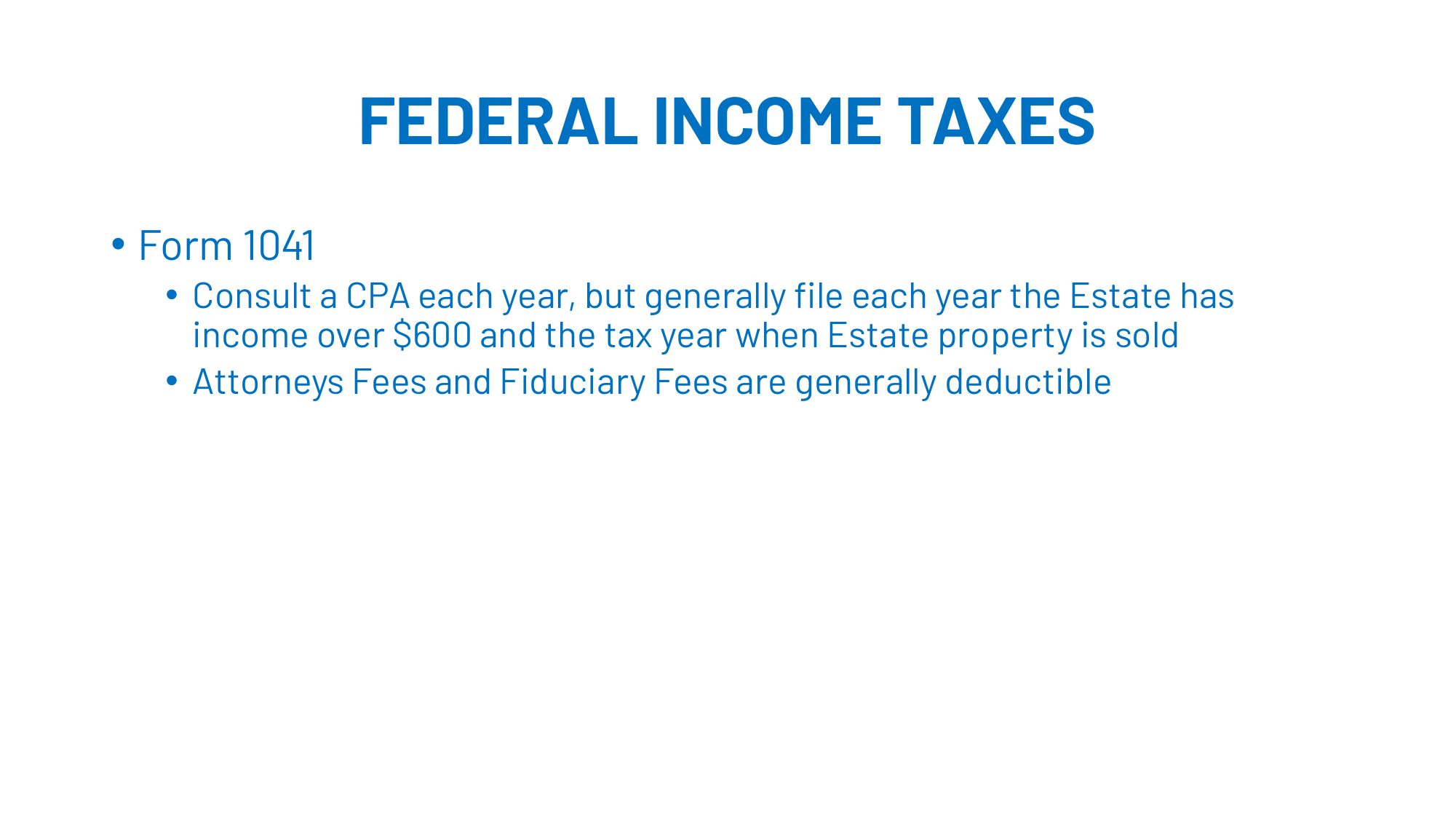

# FEDERAL INCOME TAXES
Form 1041
Consult a CPA each year, but generally file each year the Estate has income over $600 and the tax year when Estate property is sold
Attorneys Fees and Fiduciary Fees are generally deductible